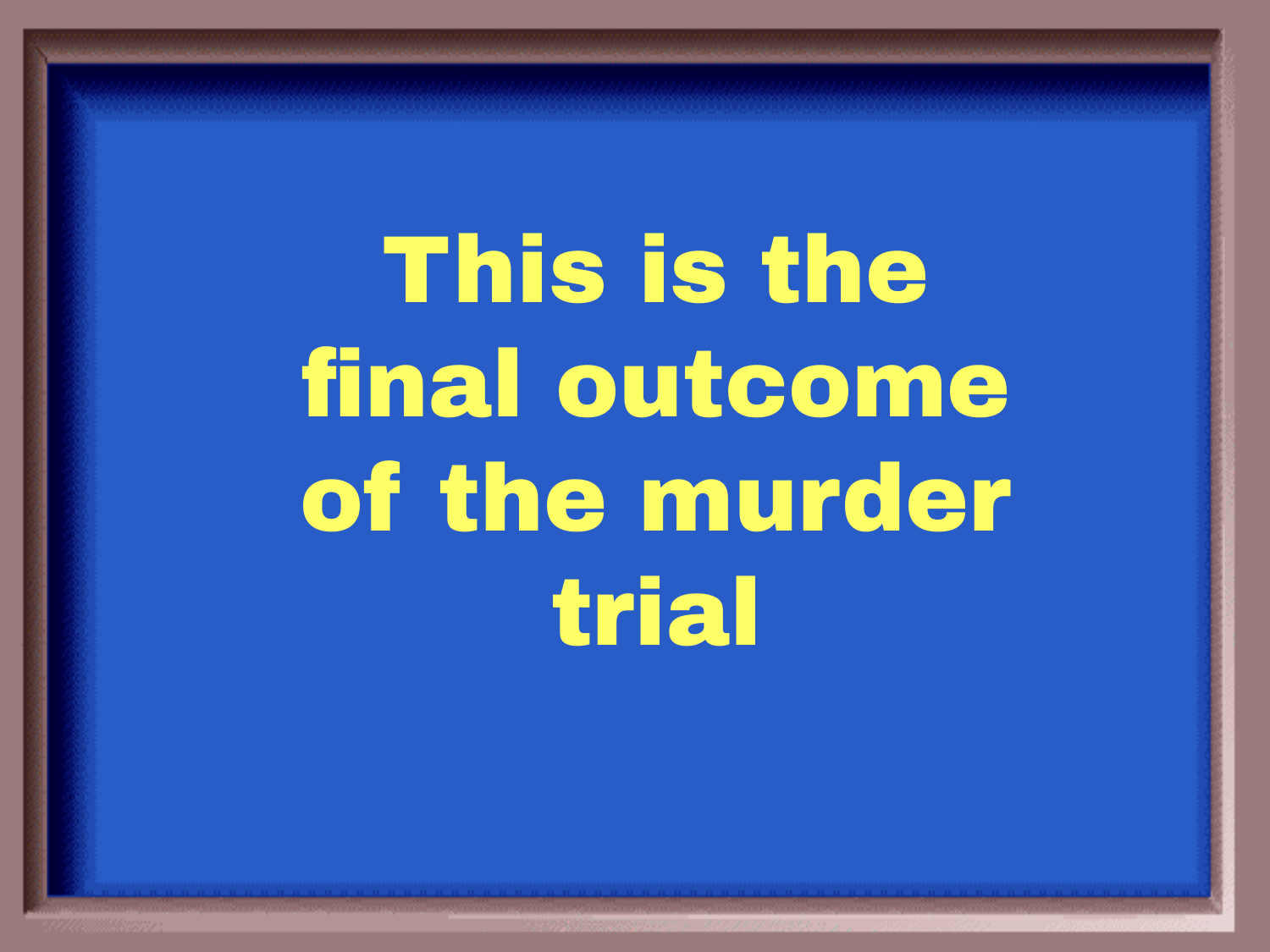

This is the final outcome of the murder trial